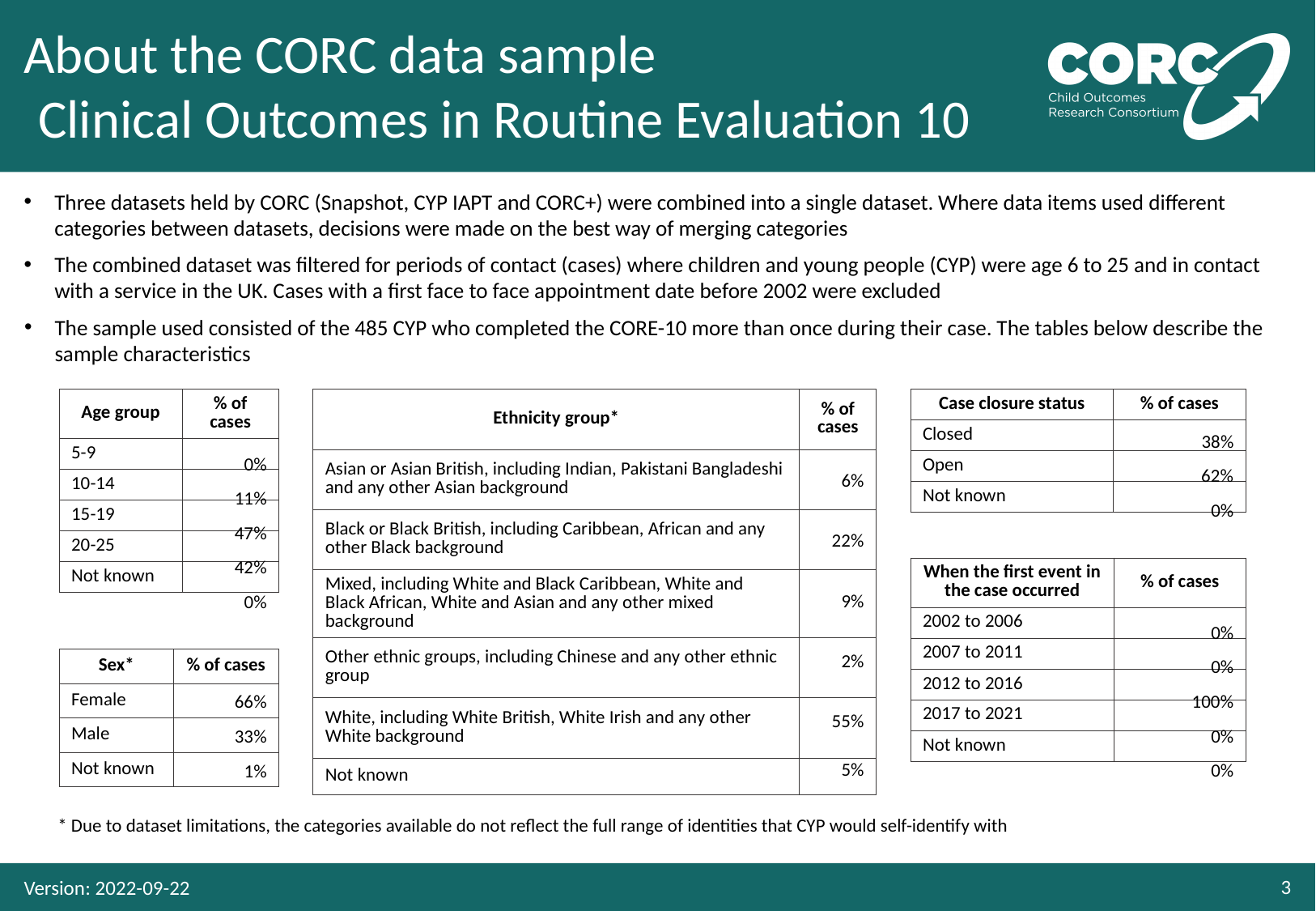

# Clinical Outcomes in Routine Evaluation 10
The sample used consisted of the 485 CYP who completed the CORE-10 more than once during their case. The tables below describe the sample characteristics
38%
0%
62%
6%
11%
0%
47%
22%
42%
9%
0%
0%
2%
0%
100%
66%
55%
0%
33%
5%
0%
1%
Version: 2022-09-22
3